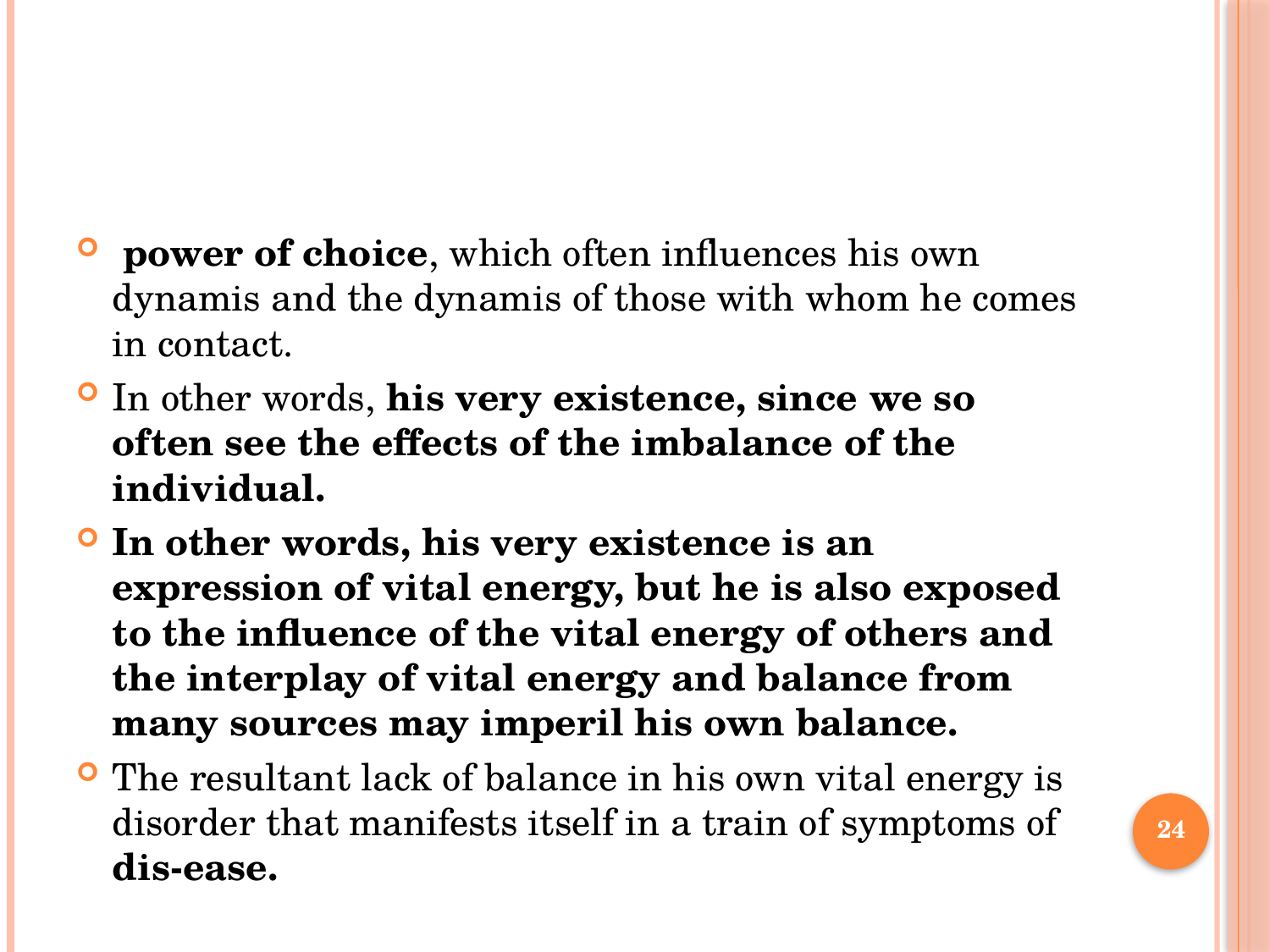

#
 power of choice, which often influences his own dynamis and the dynamis of those with whom he comes in contact.
In other words, his very existence, since we so often see the effects of the imbalance of the individual.
In other words, his very existence is an expression of vital energy, but he is also exposed to the influence of the vital energy of others and the interplay of vital energy and balance from many sources may imperil his own balance.
The resultant lack of balance in his own vital energy is disorder that manifests itself in a train of symptoms of dis-ease.

24